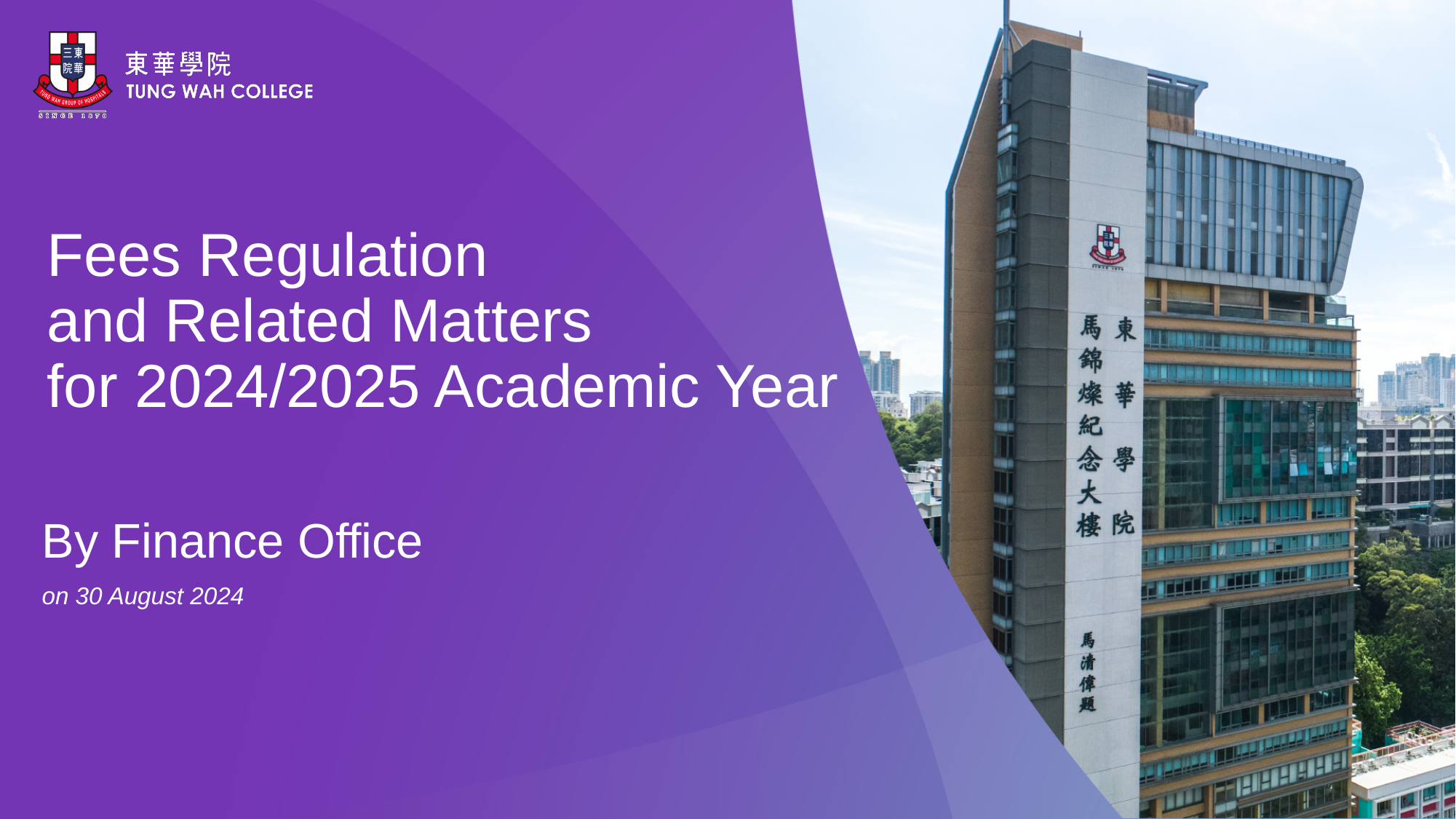

Fees Regulation
and Related Matters
for 2024/2025 Academic Year
By Finance Office
on 30 August 2024